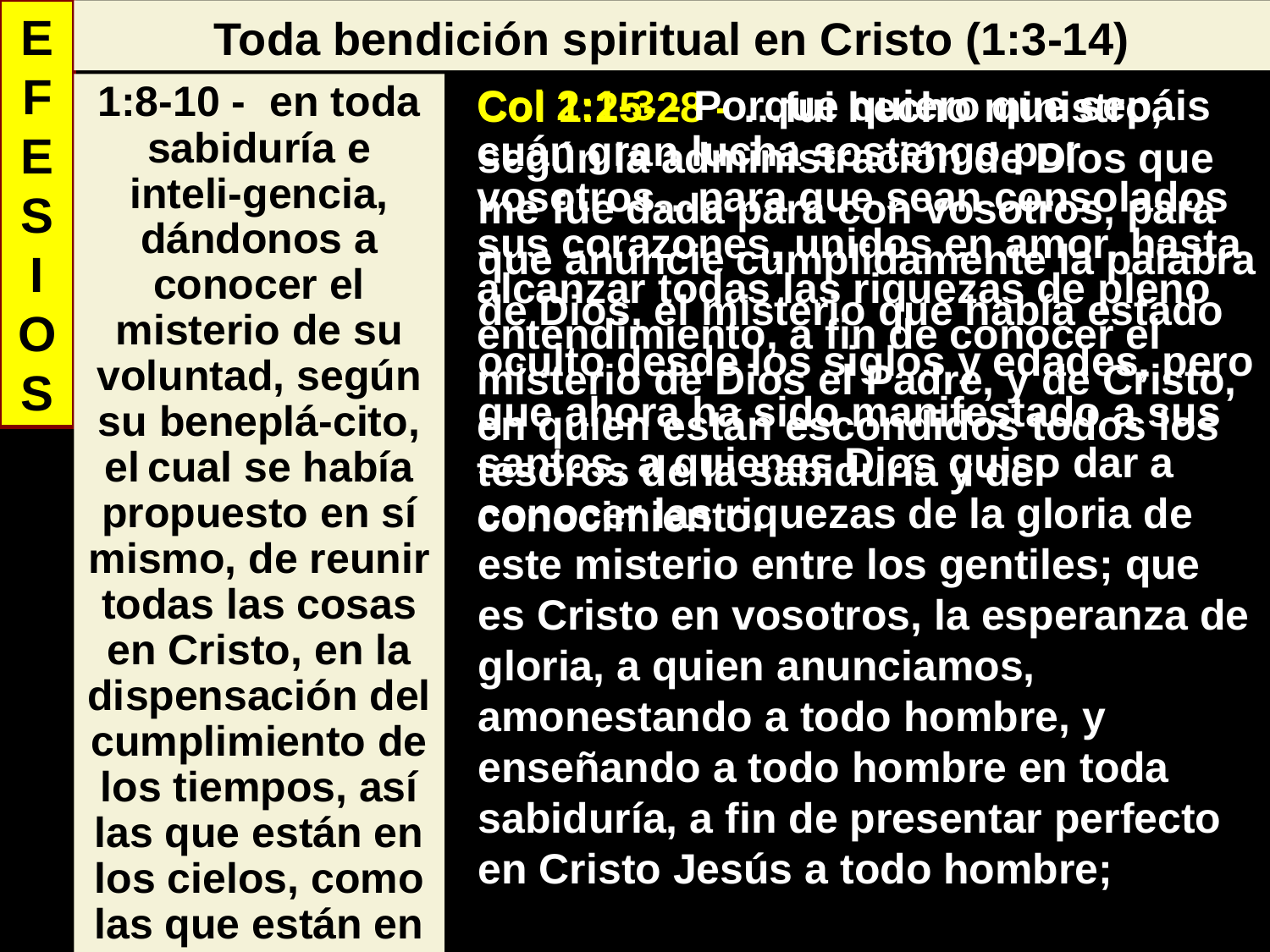

E
F
E
S
I
O
S
Toda bendición spiritual en Cristo (1:3-14)
1:8-10 -  en toda sabiduría e inteli-gencia, dándonos a conocer el misterio de su voluntad, según su beneplá-cito, el cual se había propuesto en sí mismo, de reunir todas las cosas en Cristo, en la dispensación del cumplimiento de los tiempos, así las que están en los cielos, como las que están en la tierra.
Col 1:25-28 - …fui hecho ministro, según la administración de Dios que me fue dada para con vosotros, para que anuncie cumplidamente la palabra de Dios, el misterio que había estado oculto desde los siglos y edades, pero que ahora ha sido manifestado a sus santos, a quienes Dios quiso dar a conocer las riquezas de la gloria de este misterio entre los gentiles; que es Cristo en vosotros, la esperanza de gloria, a quien anunciamos, amonestando a todo hombre, y enseñando a todo hombre en toda sabiduría, a fin de presentar perfecto en Cristo Jesús a todo hombre;
Col 2:1-3 - Porque quiero que sepáis cuán gran lucha sostengo por vosotros…para que sean consolados sus corazones, unidos en amor, hasta alcanzar todas las riquezas de pleno entendimiento, a fin de conocer el misterio de Dios el Padre, y de Cristo, en quien están escondidos todos los tesoros de la sabiduría y del conocimiento.